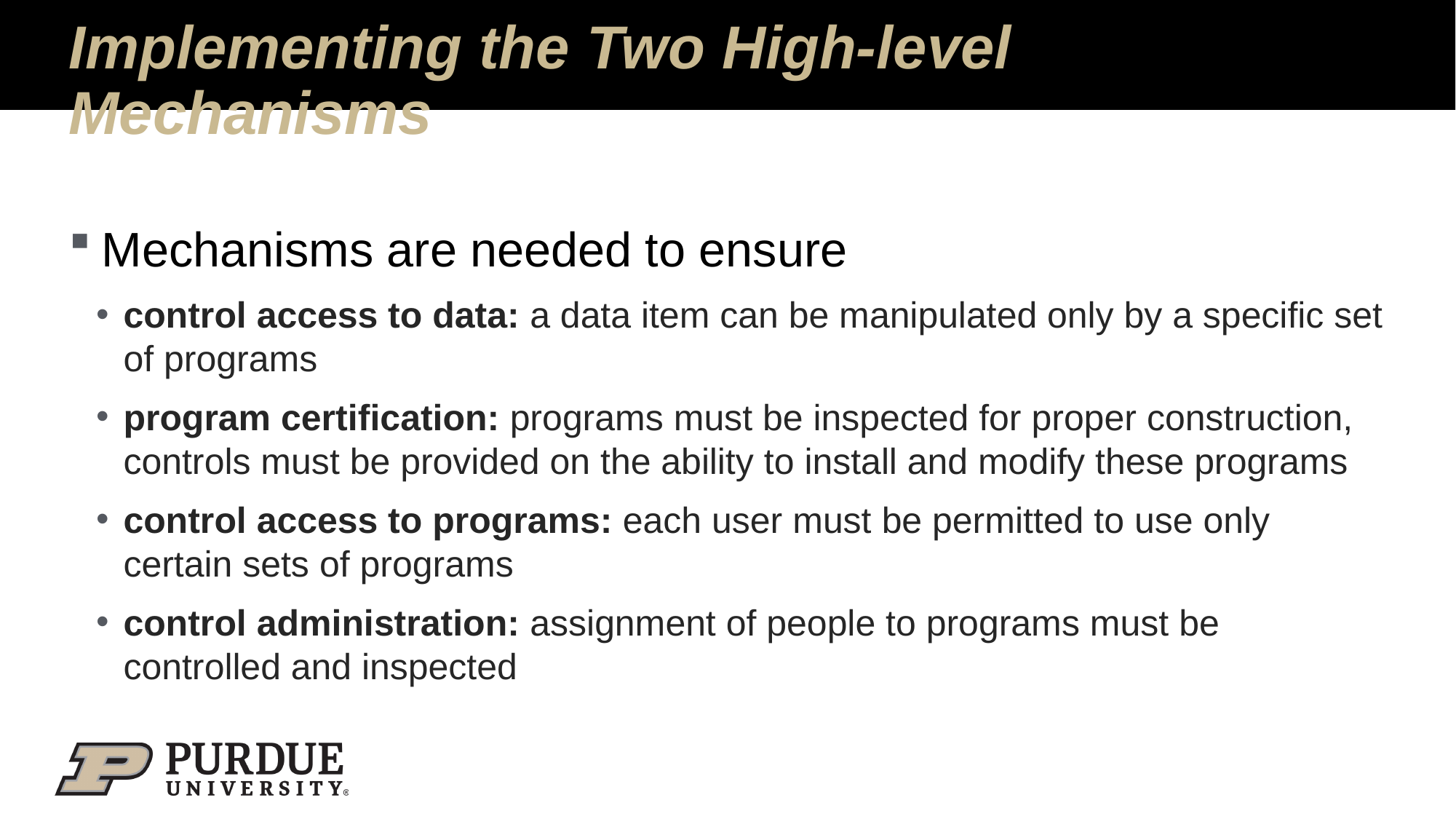

# Implementing the Two High-level Mechanisms

Mechanisms are needed to ensure
control access to data: a data item can be manipulated only by a specific set of programs
program certification: programs must be inspected for proper construction, controls must be provided on the ability to install and modify these programs
control access to programs: each user must be permitted to use only certain sets of programs
control administration: assignment of people to programs must be controlled and inspected